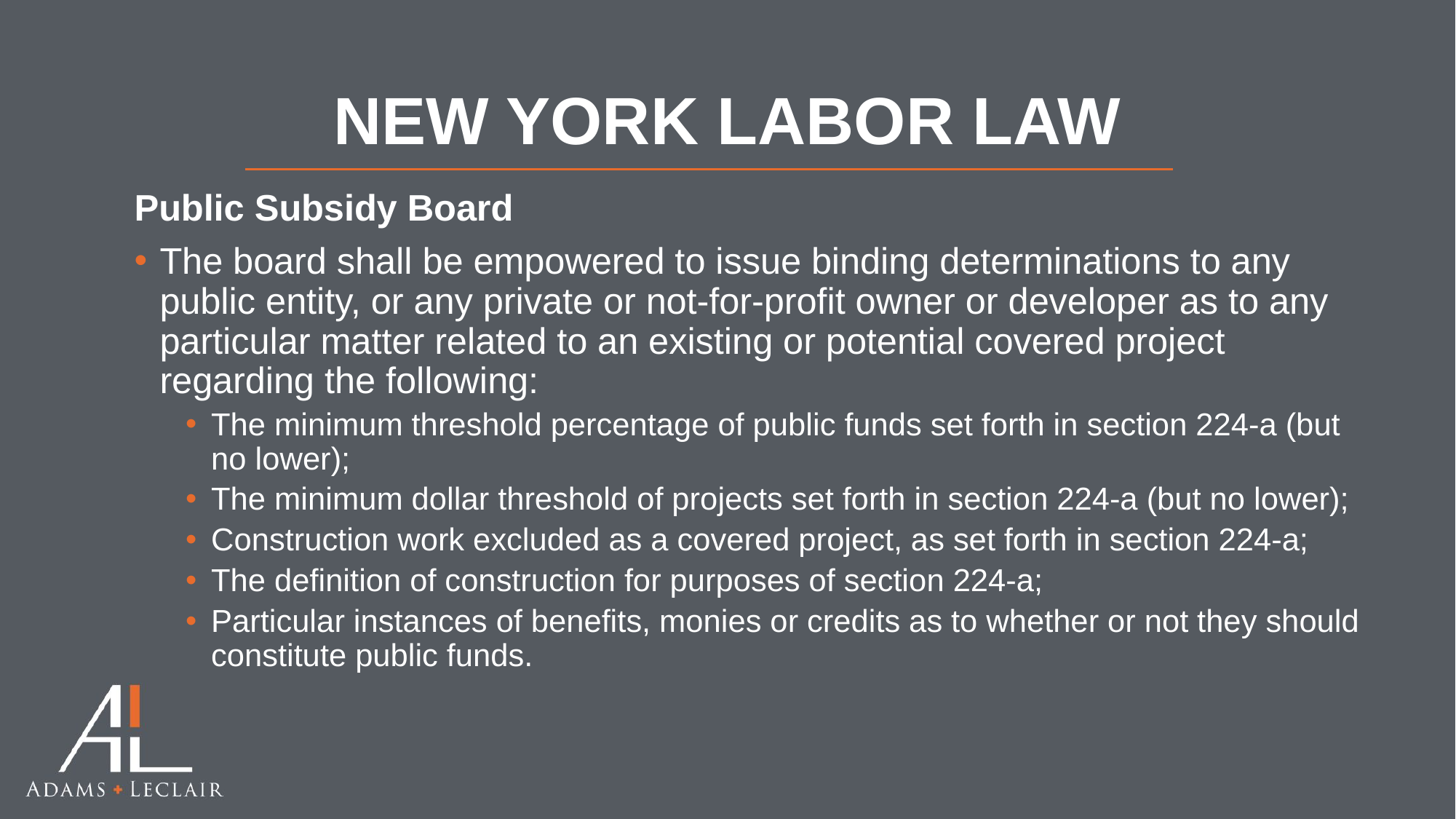

# NEW YORK LABOR LAW
Public Subsidy Board
The board shall be empowered to issue binding determinations to any public entity, or any private or not-for-profit owner or developer as to any particular matter related to an existing or potential covered project regarding the following:
The minimum threshold percentage of public funds set forth in section 224-a (but no lower);
The minimum dollar threshold of projects set forth in section 224-a (but no lower);
Construction work excluded as a covered project, as set forth in section 224-a;
The definition of construction for purposes of section 224-a;
Particular instances of benefits, monies or credits as to whether or not they should constitute public funds.